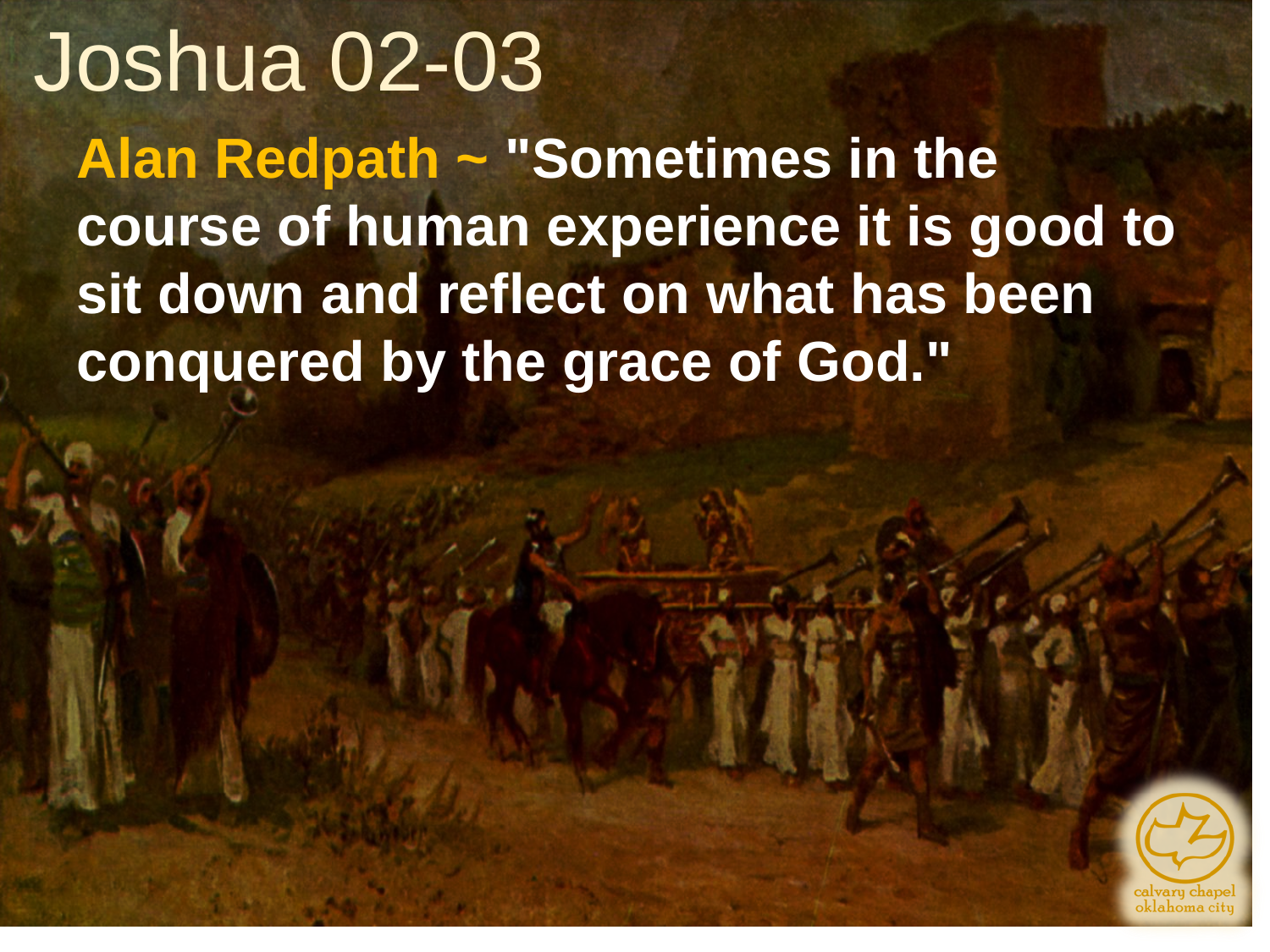

Joshua 02-03
Alan Redpath ~ "Sometimes in the course of human experience it is good to sit down and reflect on what has been conquered by the grace of God."